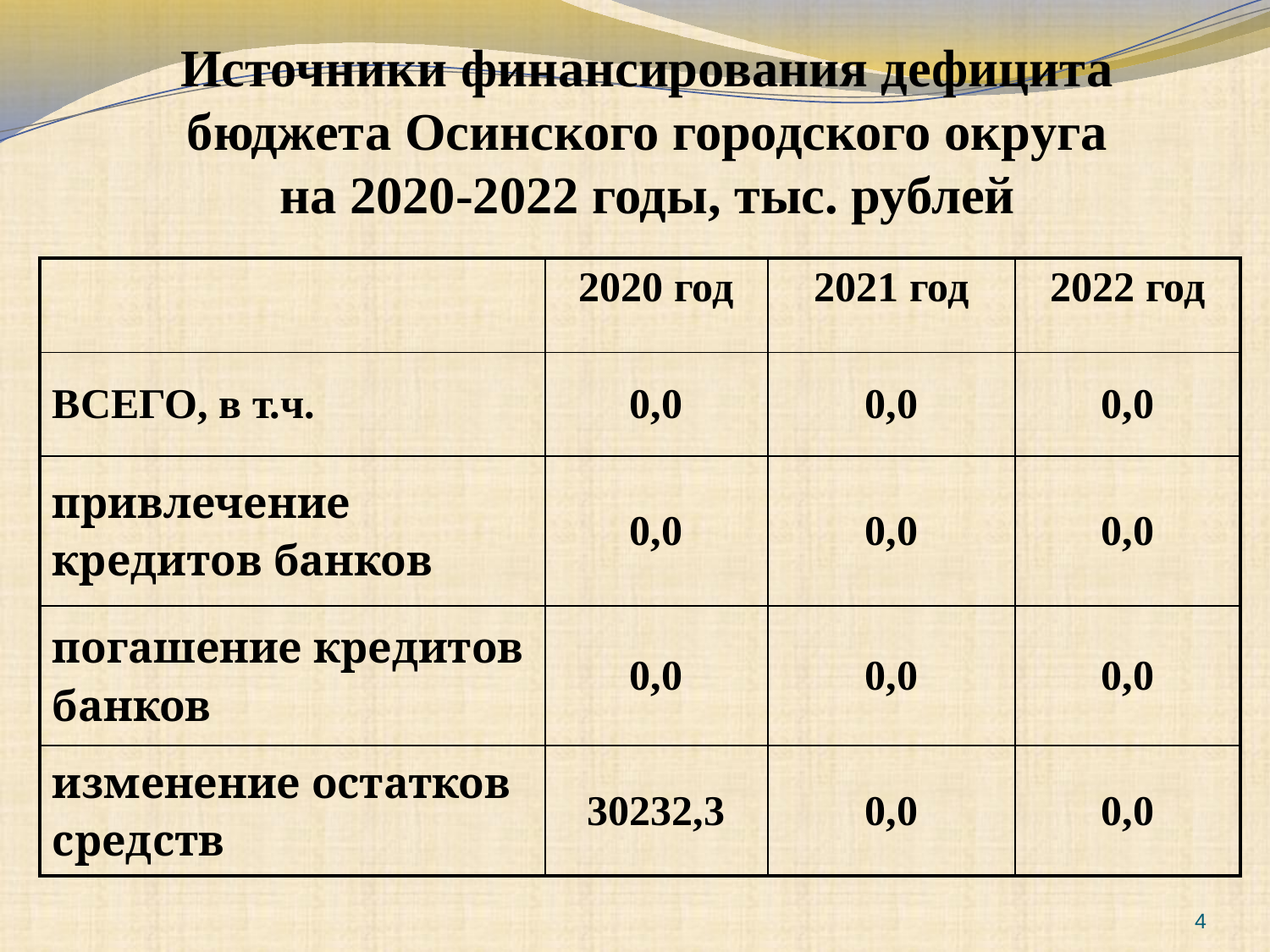

Источники финансирования дефицита бюджета Осинского городского округа
на 2020-2022 годы, тыс. рублей
|  | 2020 год | 2021 год | 2022 год |
| --- | --- | --- | --- |
| ВСЕГО, в т.ч. | 0,0 | 0,0 | 0,0 |
| привлечение кредитов банков | 0,0 | 0,0 | 0,0 |
| погашение кредитов банков | 0,0 | 0,0 | 0,0 |
| изменение остатков средств | 30232,3 | 0,0 | 0,0 |
4